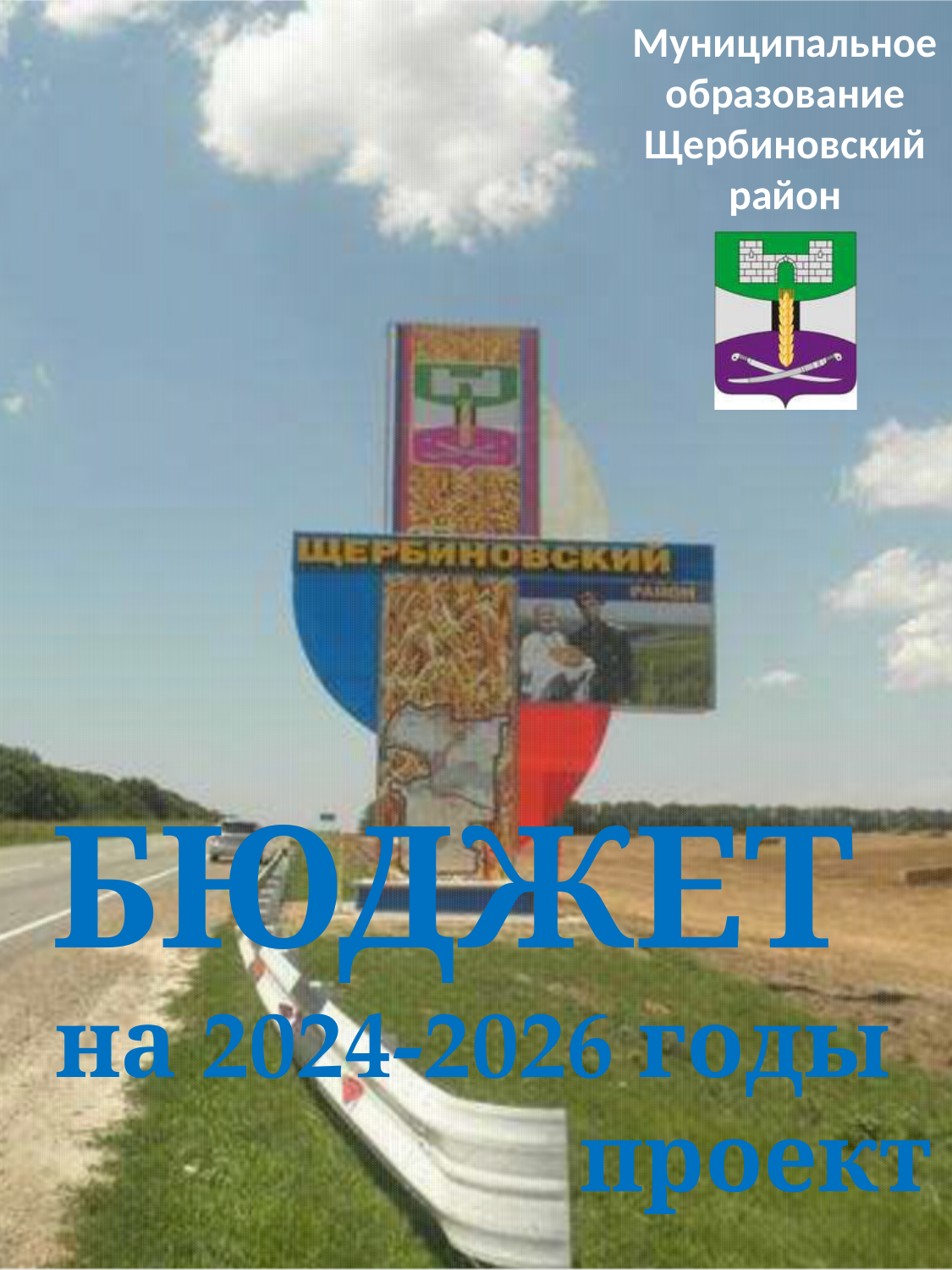

Муниципальное образование Щербиновский район

БЮДЖЕТ
на 2024-2026 годы
проект